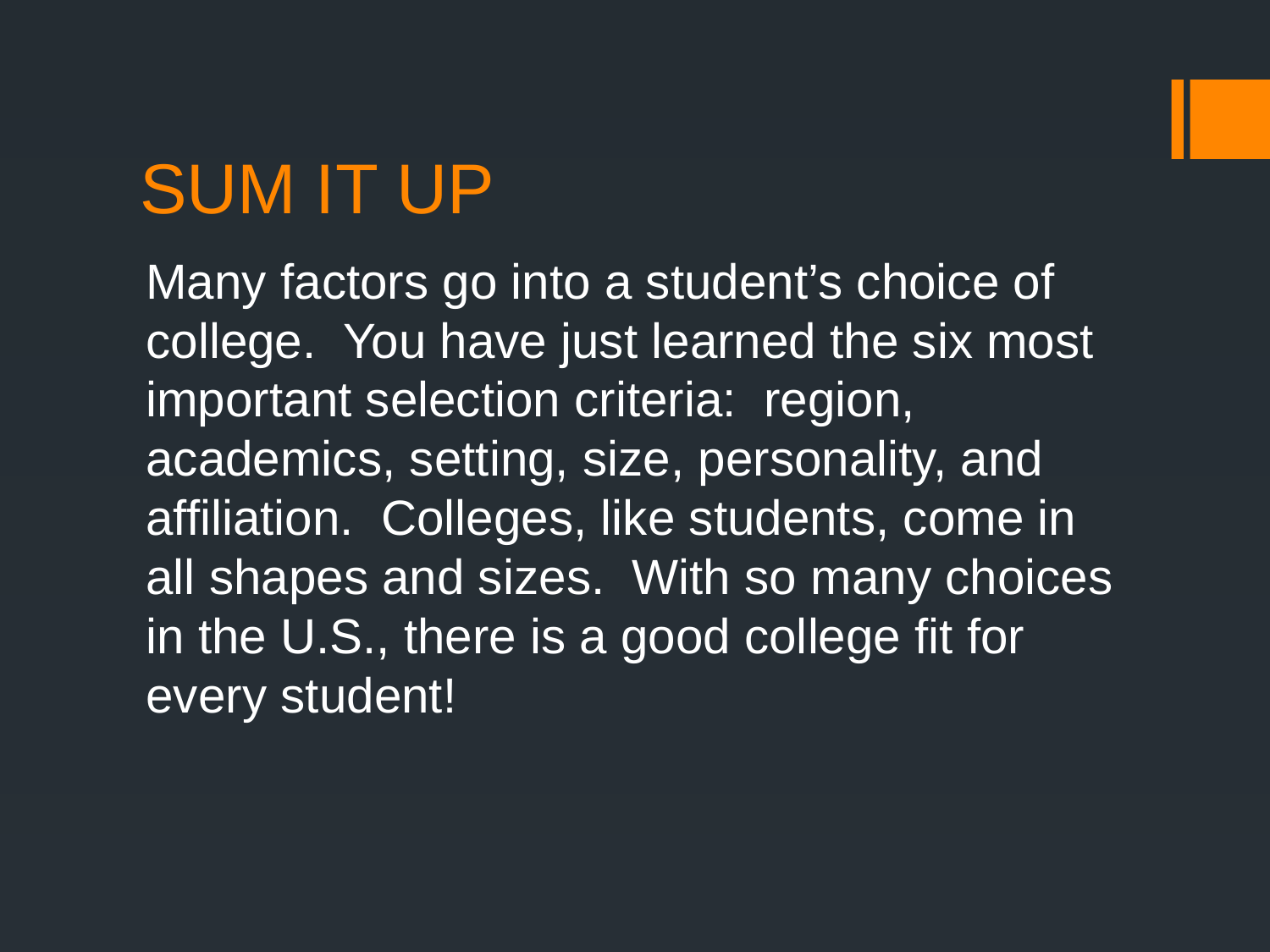

# SUM IT UP
Many factors go into a student’s choice of college.  You have just learned the six most important selection criteria:  region, academics, setting, size, personality, and affiliation.  Colleges, like students, come in all shapes and sizes.  With so many choices in the U.S., there is a good college fit for every student!